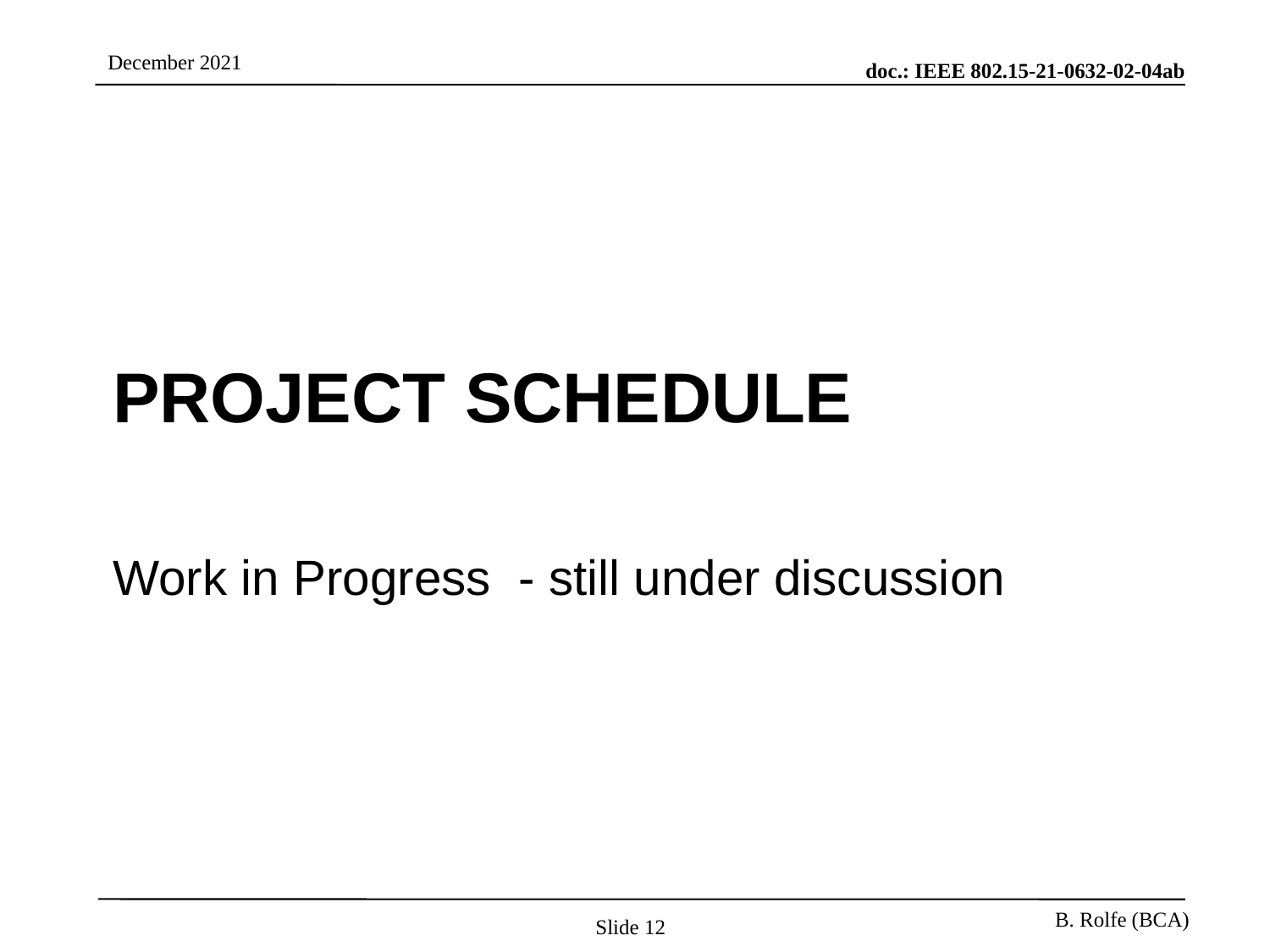

# Project Schedule
Work in Progress  - still under discussion
Slide 12